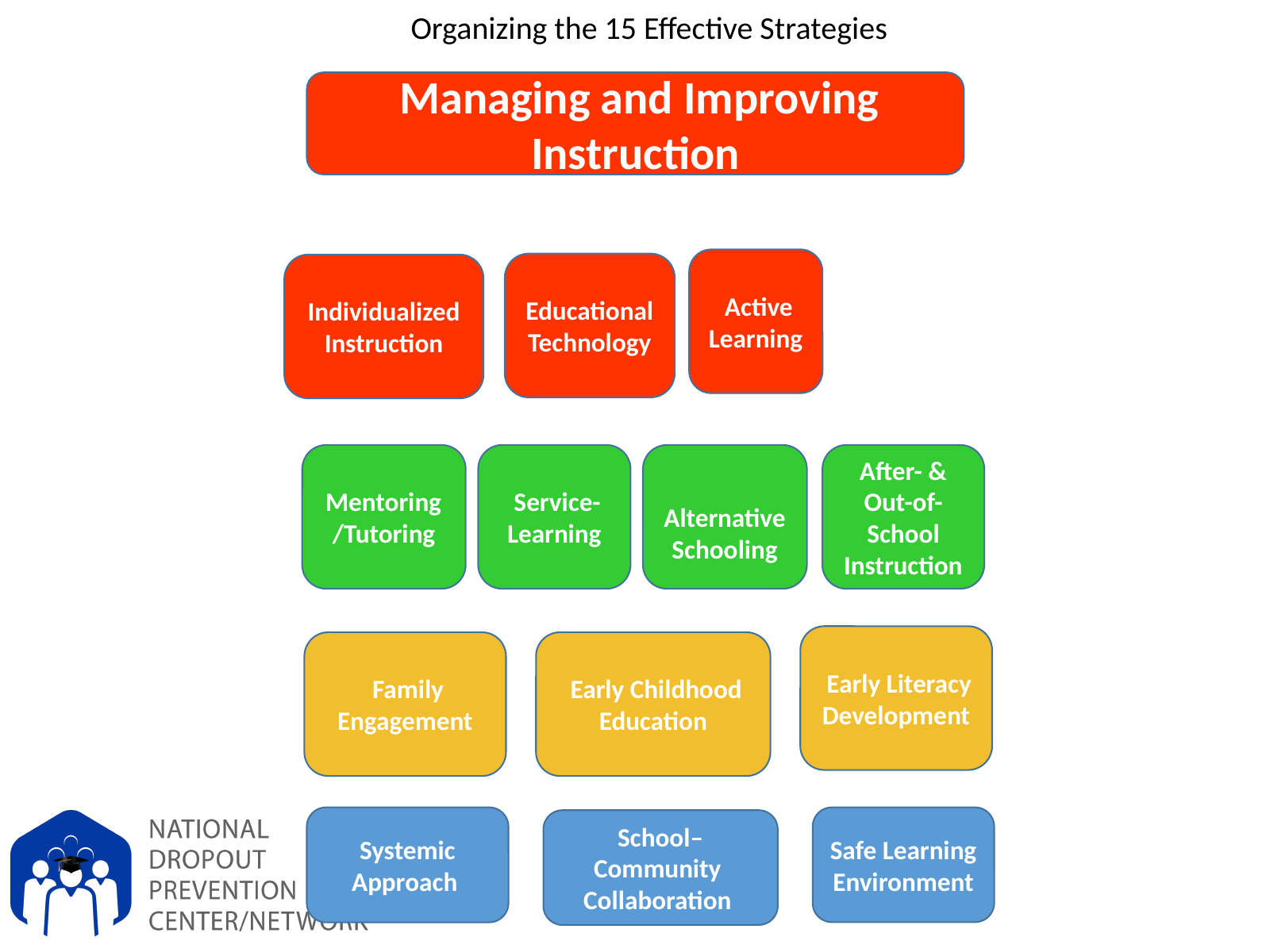

# Organizing the 15 Effective Strategies
 Managing and Improving Instruction
 Active Learning
Educational Technology
Individualized Instruction
Mentoring/Tutoring
 Service- Learning
 Alternative Schooling
After- & Out-of-School Instruction
 Early Literacy Development
 Family Engagement
 Early Childhood Education
Systemic Approach
Safe Learning Environment
School– Community
Collaboration